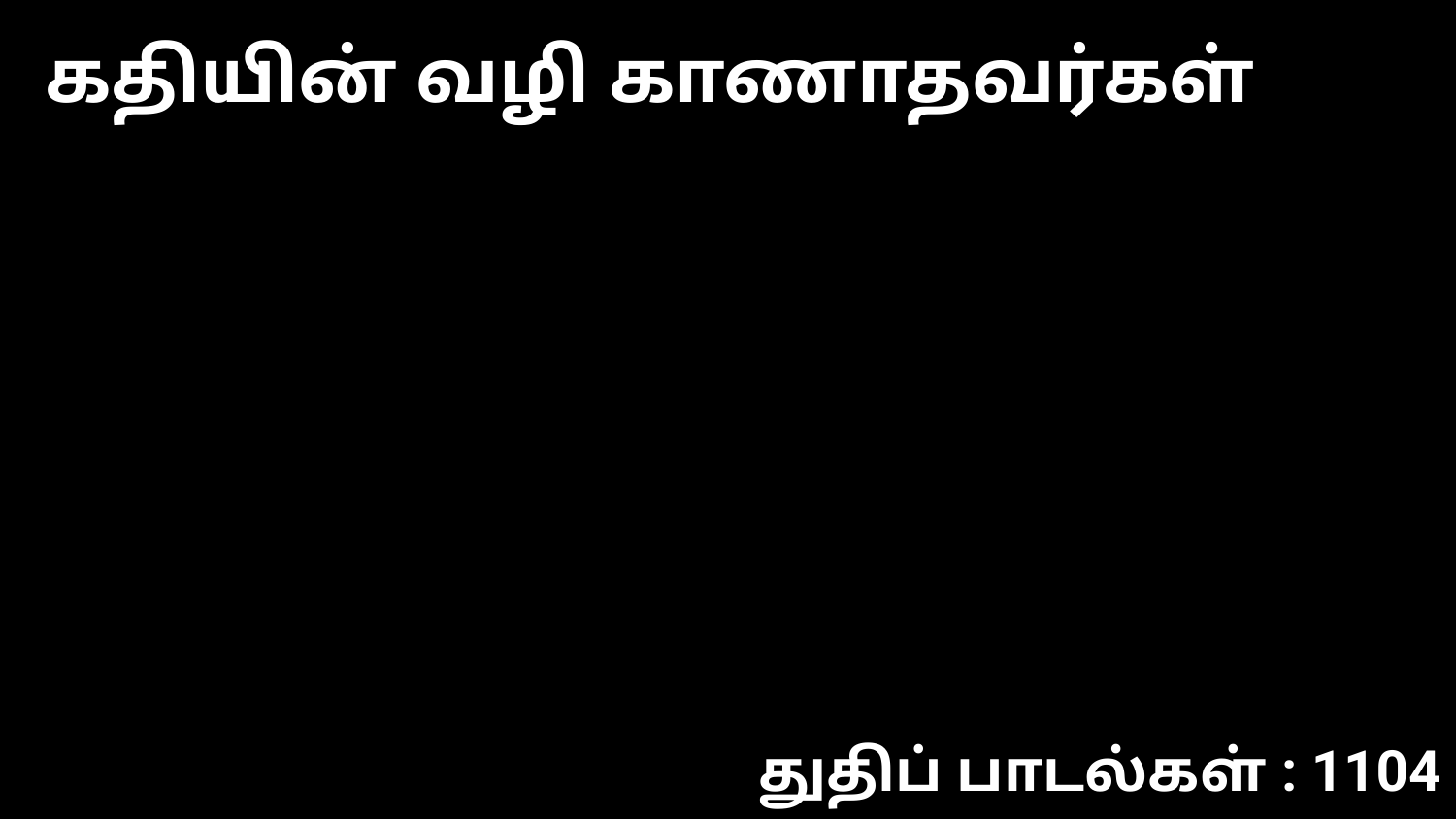

கதியின் வழி காணாதவர்கள்
துதிப் பாடல்கள் : 1104